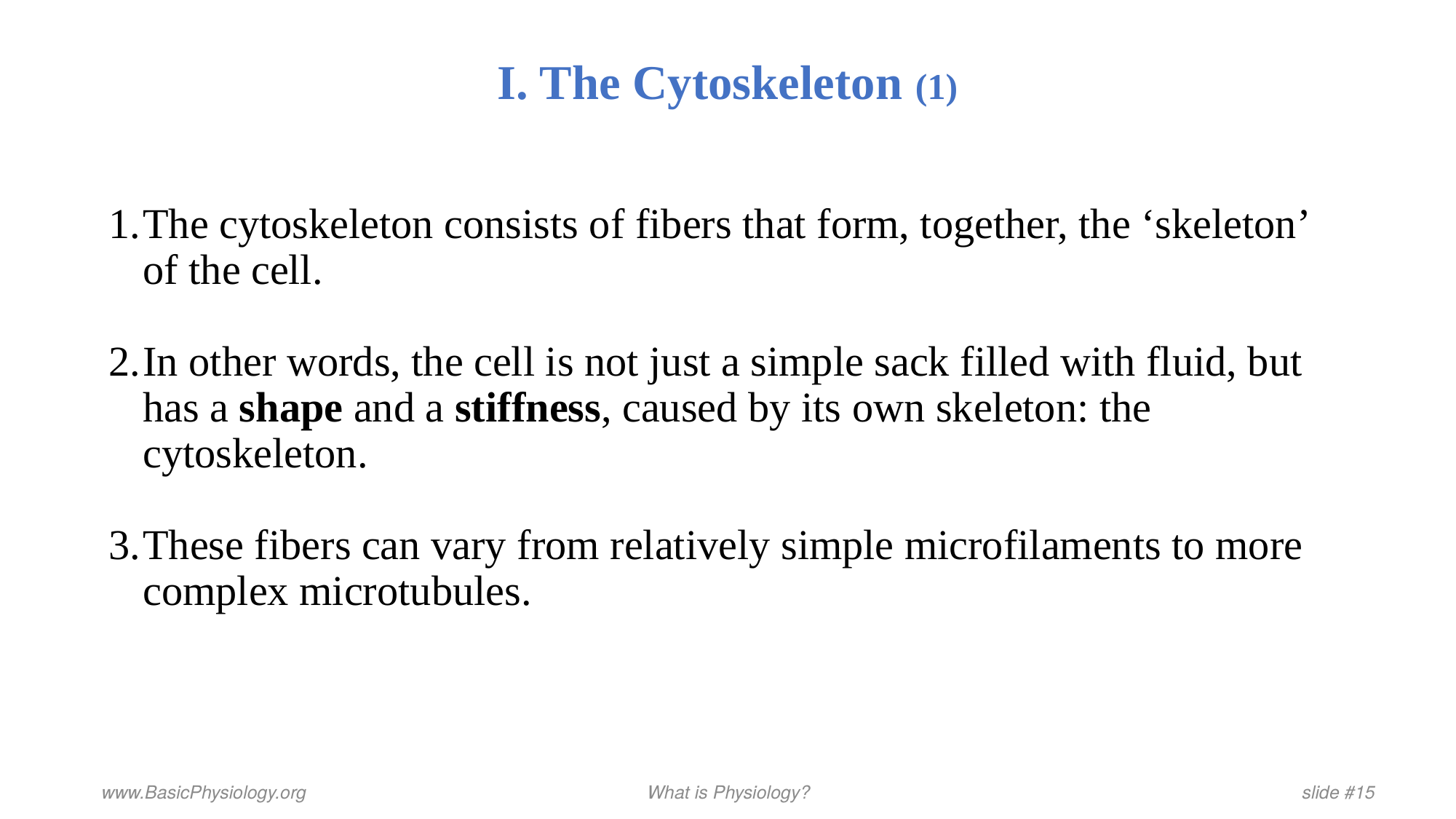

# I. The Cytoskeleton (1)
The cytoskeleton consists of fibers that form, together, the ‘skeleton’ of the cell.

In other words, the cell is not just a simple sack filled with fluid, but has a shape and a stiffness, caused by its own skeleton: the cytoskeleton.

These fibers can vary from relatively simple microfilaments to more complex microtubules.

www.BasicPhysiology.org				What is Physiology?					slide #15